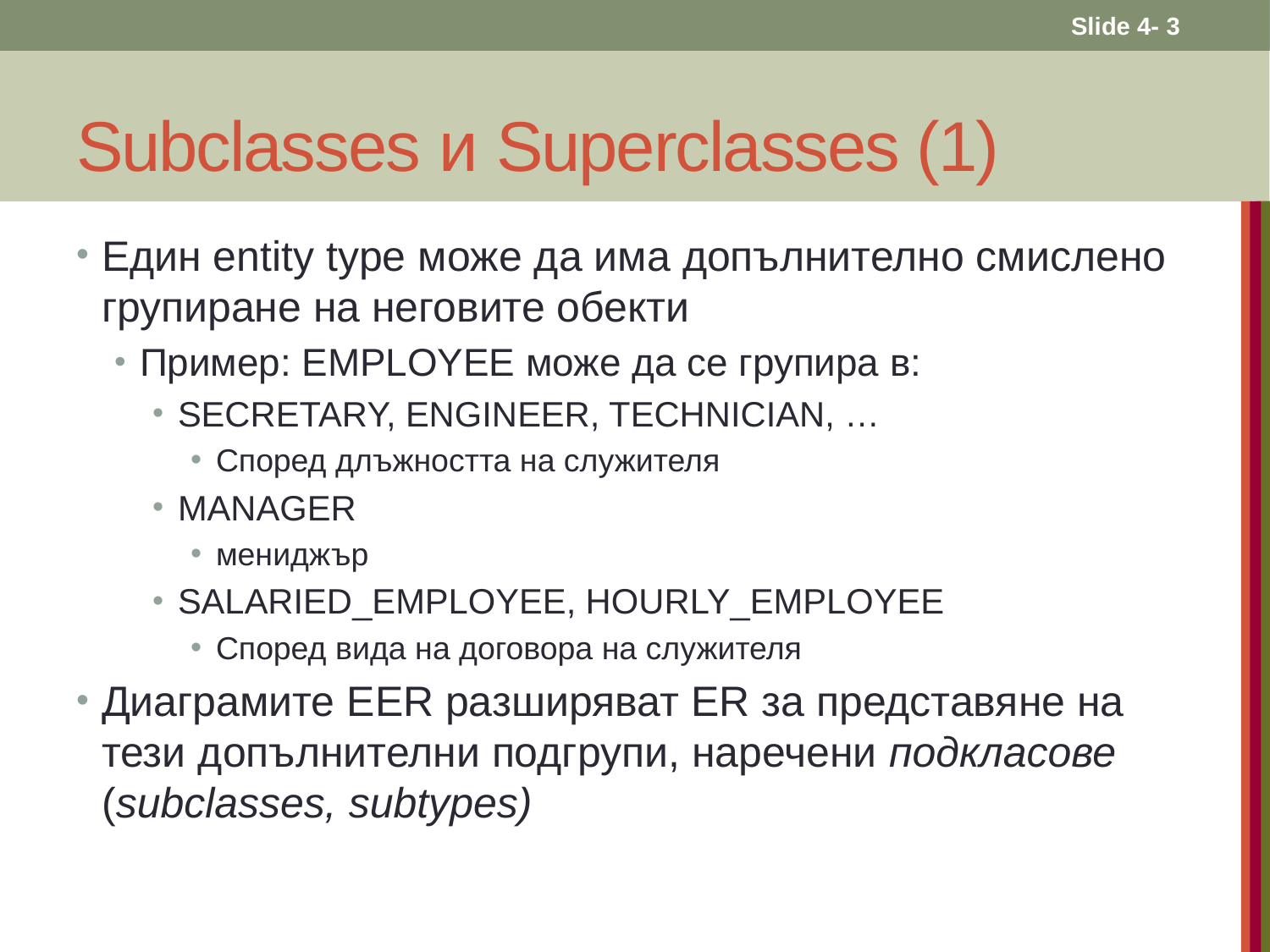

Slide 4- 3
# Subclasses и Superclasses (1)
Един entity type може да има допълнително смислено групиране на неговите обекти
Пример: EMPLOYEE може да се групира в:
SECRETARY, ENGINEER, TECHNICIAN, …
Според длъжността на служителя
MANAGER
мениджър
SALARIED_EMPLOYEE, HOURLY_EMPLOYEE
Според вида на договора на служителя
Диаграмите EER разширяват ER за представяне на тези допълнителни подгрупи, наречени подкласове (subclasses, subtypes)